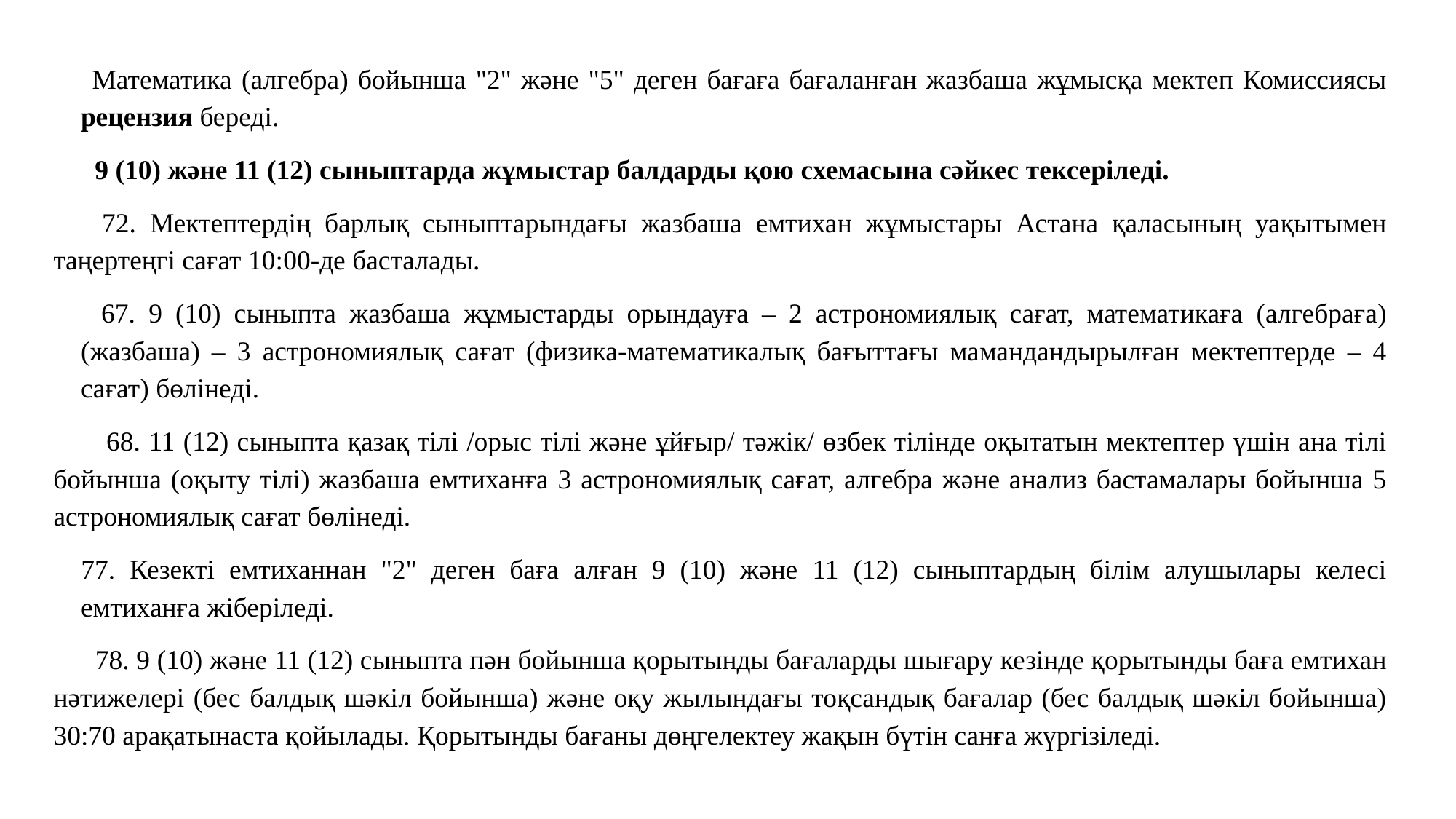

Математика (алгебра) бойынша "2" және "5" деген бағаға бағаланған жазбаша жұмысқа мектеп Комиссиясы рецензия береді.
      9 (10) және 11 (12) сыныптарда жұмыстар балдарды қою схемасына сәйкес тексеріледі.
      72. Мектептердің барлық сыныптарындағы жазбаша емтихан жұмыстары Астана қаласының уақытымен таңертеңгі сағат 10:00-де басталады.
      67. 9 (10) сыныпта жазбаша жұмыстарды орындауға – 2 астрономиялық сағат, математикаға (алгебраға) (жазбаша) – 3 астрономиялық сағат (физика-математикалық бағыттағы мамандандырылған мектептерде – 4 сағат) бөлінеді.
       68. 11 (12) сыныпта қазақ тілі /орыс тілі және ұйғыр/ тәжік/ өзбек тілінде оқытатын мектептер үшін ана тілі бойынша (оқыту тілі) жазбаша емтиханға 3 астрономиялық сағат, алгебра және анализ бастамалары бойынша 5 астрономиялық сағат бөлінеді.
    77. Кезекті емтиханнан "2" деген баға алған 9 (10) және 11 (12) сыныптардың білім алушылары келесі емтиханға жіберіледі.
      78. 9 (10) және 11 (12) сыныпта пән бойынша қорытынды бағаларды шығару кезінде қорытынды баға емтихан нәтижелері (бес балдық шәкіл бойынша) және оқу жылындағы тоқсандық бағалар (бес балдық шәкіл бойынша) 30:70 арақатынаста қойылады. Қорытынды бағаны дөңгелектеу жақын бүтін санға жүргізіледі.